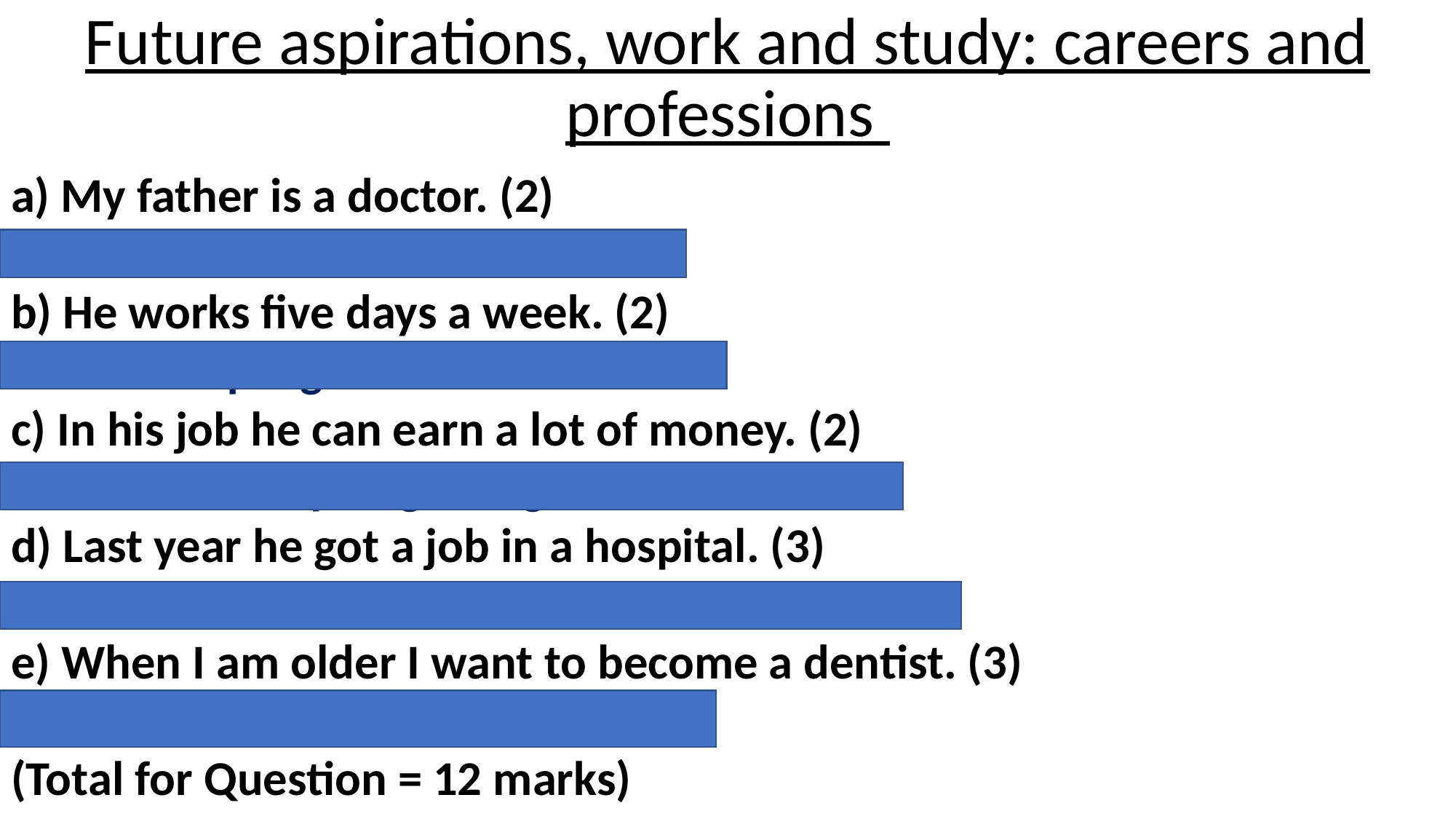

# Future aspirations, work and study: careers and professions
a) My father is a doctor. (2)
Mio padre fa il dottore/é medico.
b) He works five days a week. (2)
Lavora cinque giorni alla settimana.
c) In his job he can earn a lot of money. (2)
Nel suo lavoro può guadagnare molti soldi.
d) Last year he got a job in a hospital. (3)
L’anno scorso ha trovato lavoro in un ospedale.
e) When I am older I want to become a dentist. (3)
Da grande, voglio fare la dentista.
(Total for Question = 12 marks)